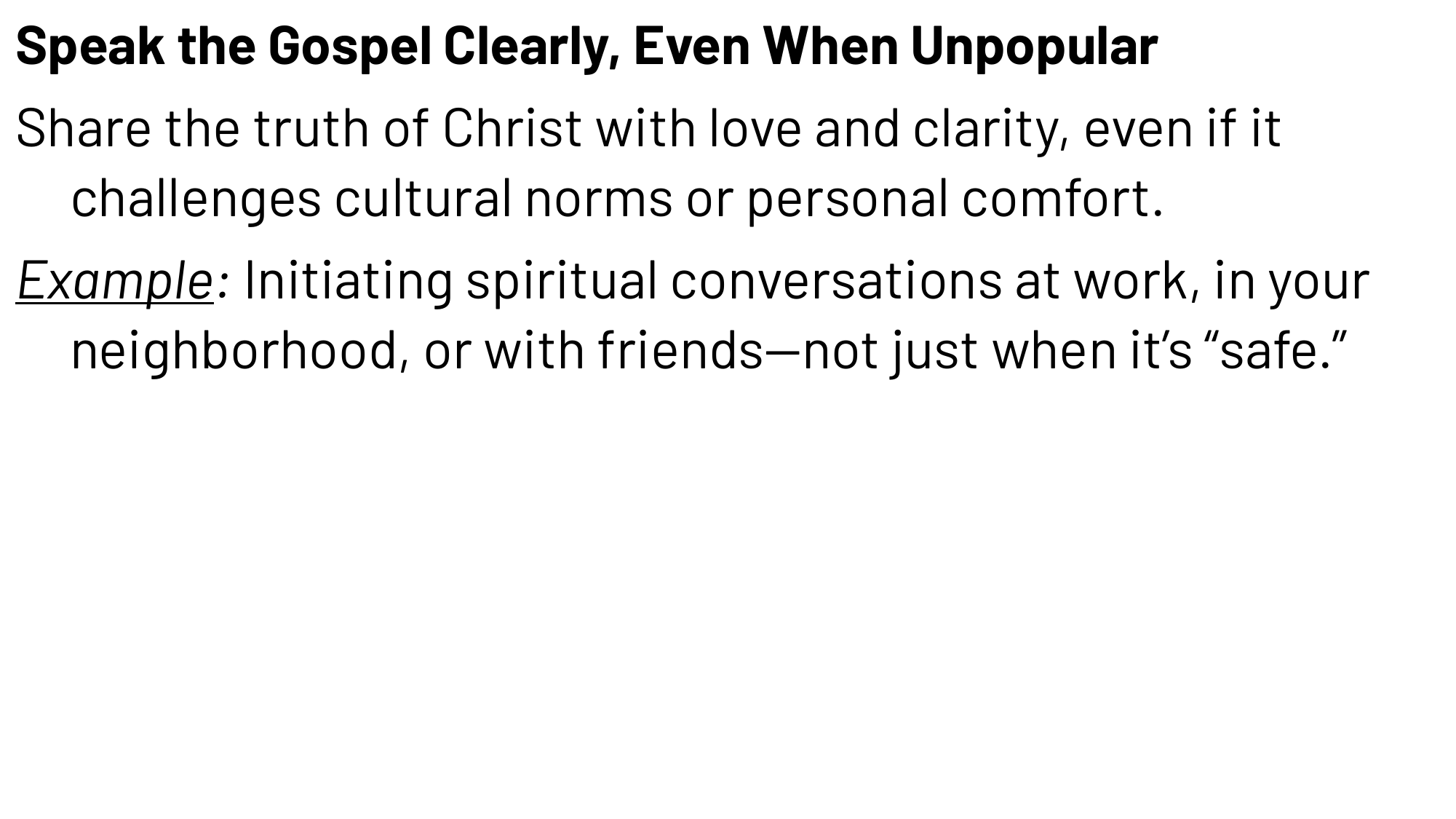

Speak the Gospel Clearly, Even When Unpopular
Share the truth of Christ with love and clarity, even if it challenges cultural norms or personal comfort.
Example: Initiating spiritual conversations at work, in your neighborhood, or with friends—not just when it’s “safe.”